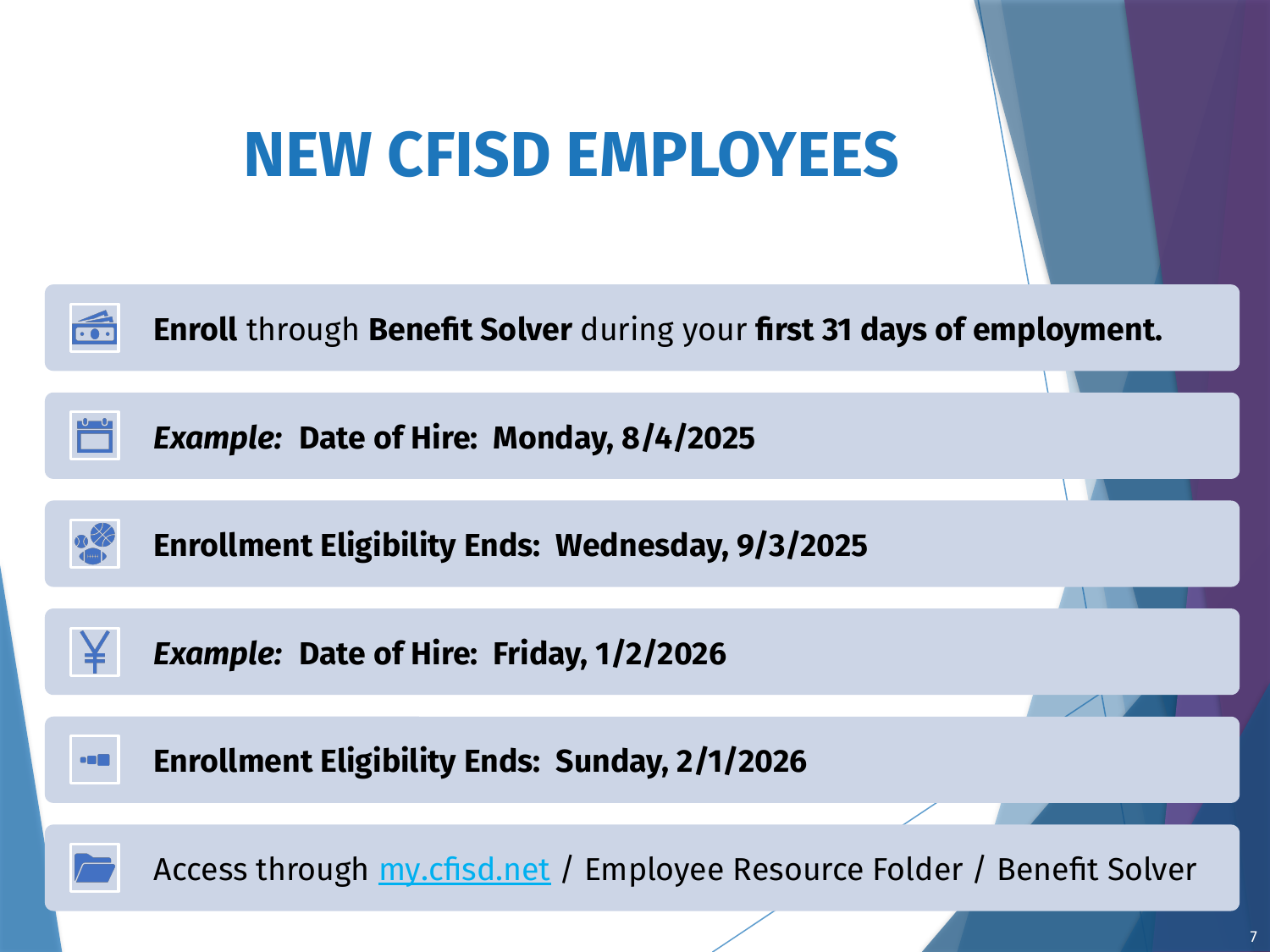

# NEW CFISD EMPLOYEES
Enroll through Benefit Solver during your first 31 days of employment.
Example:  Date of Hire:  Monday, 8/4/2025
Enrollment Eligibility Ends:  Wednesday, 9/3/2025
Example:  Date of Hire:  Friday, 1/2/2026
Enrollment Eligibility Ends:  Sunday, 2/1/2026
Access through my.cfisd.net / Employee Resource Folder / Benefit Solver
7